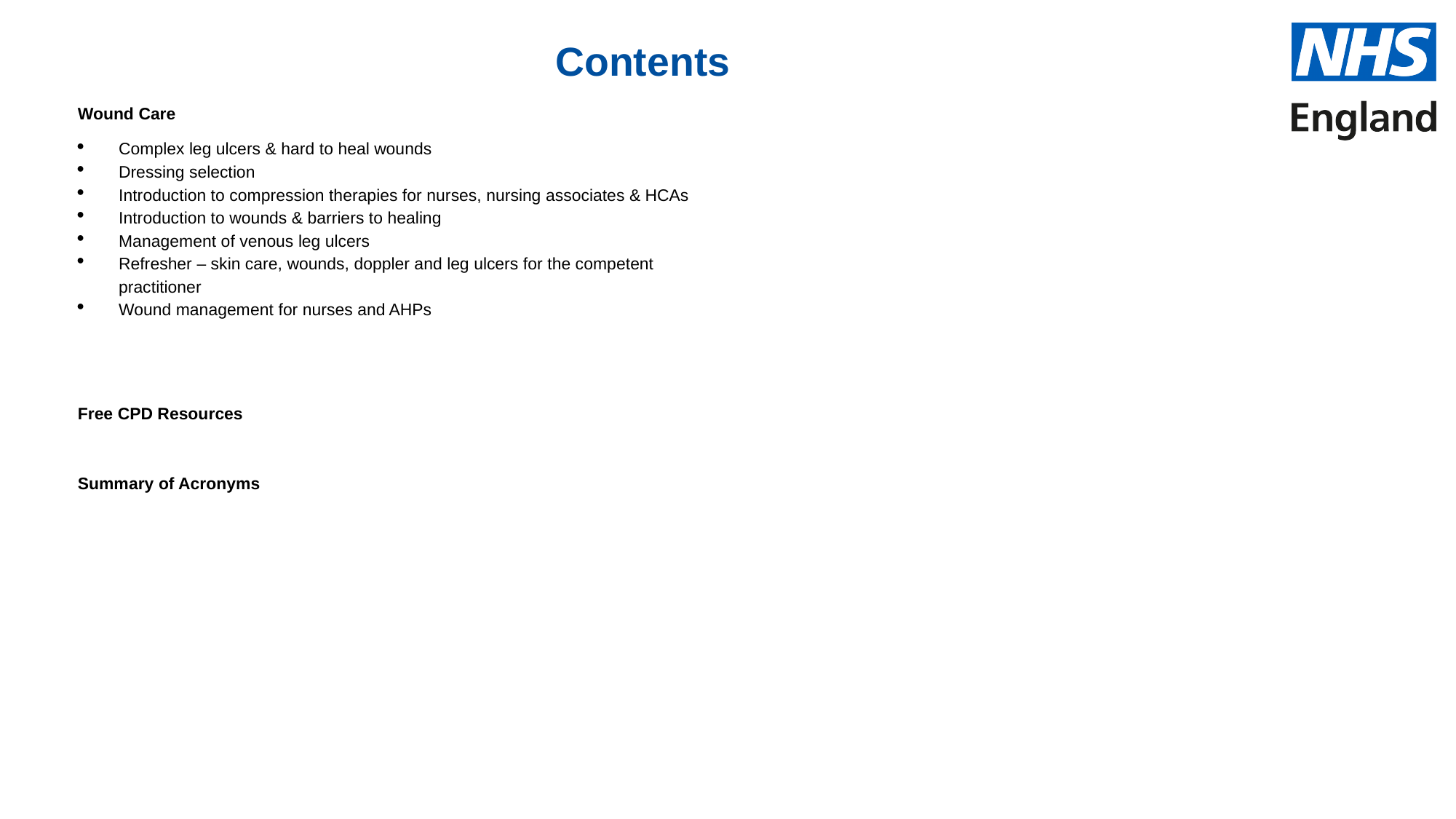

Contents
Wound Care
Complex leg ulcers & hard to heal wounds
Dressing selection
Introduction to compression therapies for nurses, nursing associates & HCAs
Introduction to wounds & barriers to healing
Management of venous leg ulcers
Refresher – skin care, wounds, doppler and leg ulcers for the competent practitioner
Wound management for nurses and AHPs

Free CPD Resources

Summary of Acronyms